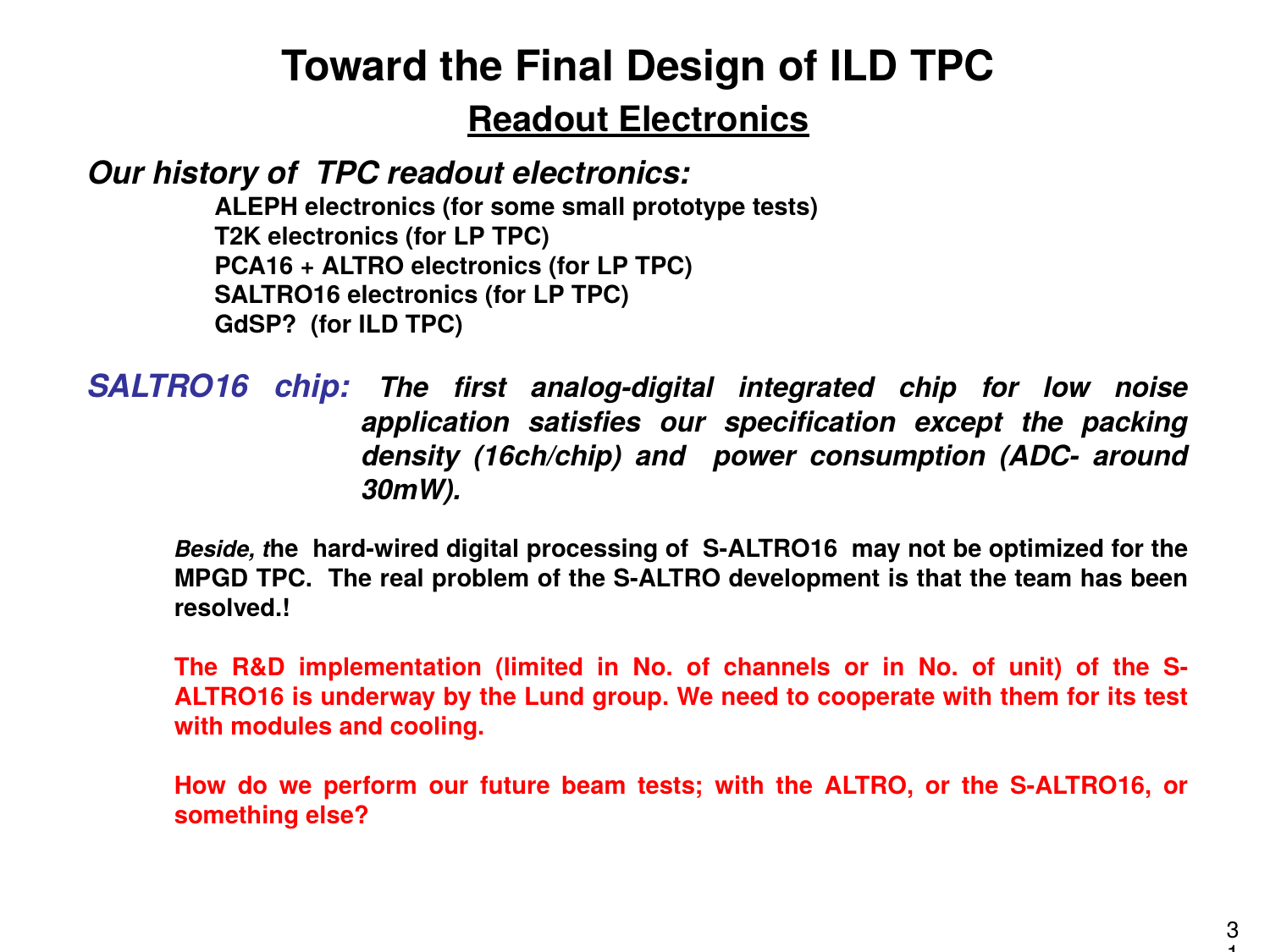

Toward the Final Design of ILD TPC
Readout Electronics
Our history of  TPC readout electronics:
	ALEPH electronics (for some small prototype tests)
	T2K electronics (for LP TPC)
	PCA16 + ALTRO electronics (for LP TPC)
	SALTRO16 electronics (for LP TPC)
	GdSP?  (for ILD TPC)

SALTRO16 chip:	The first analog-digital integrated chip for low noise application satisfies our specification except the packing density (16ch/chip) and  power consumption (ADC- around 30mW).

	Beside, the  hard-wired digital processing of  S-ALTRO16  may not be optimized for the MPGD TPC.  The real problem of the S-ALTRO development is that the team has been resolved.!

	The R&D implementation (limited in No. of channels or in No. of unit) of the S-ALTRO16 is underway by the Lund group. We need to cooperate with them for its test with modules and cooling.

	How do we perform our future beam tests; with the ALTRO, or the S-ALTRO16, or something else?

31